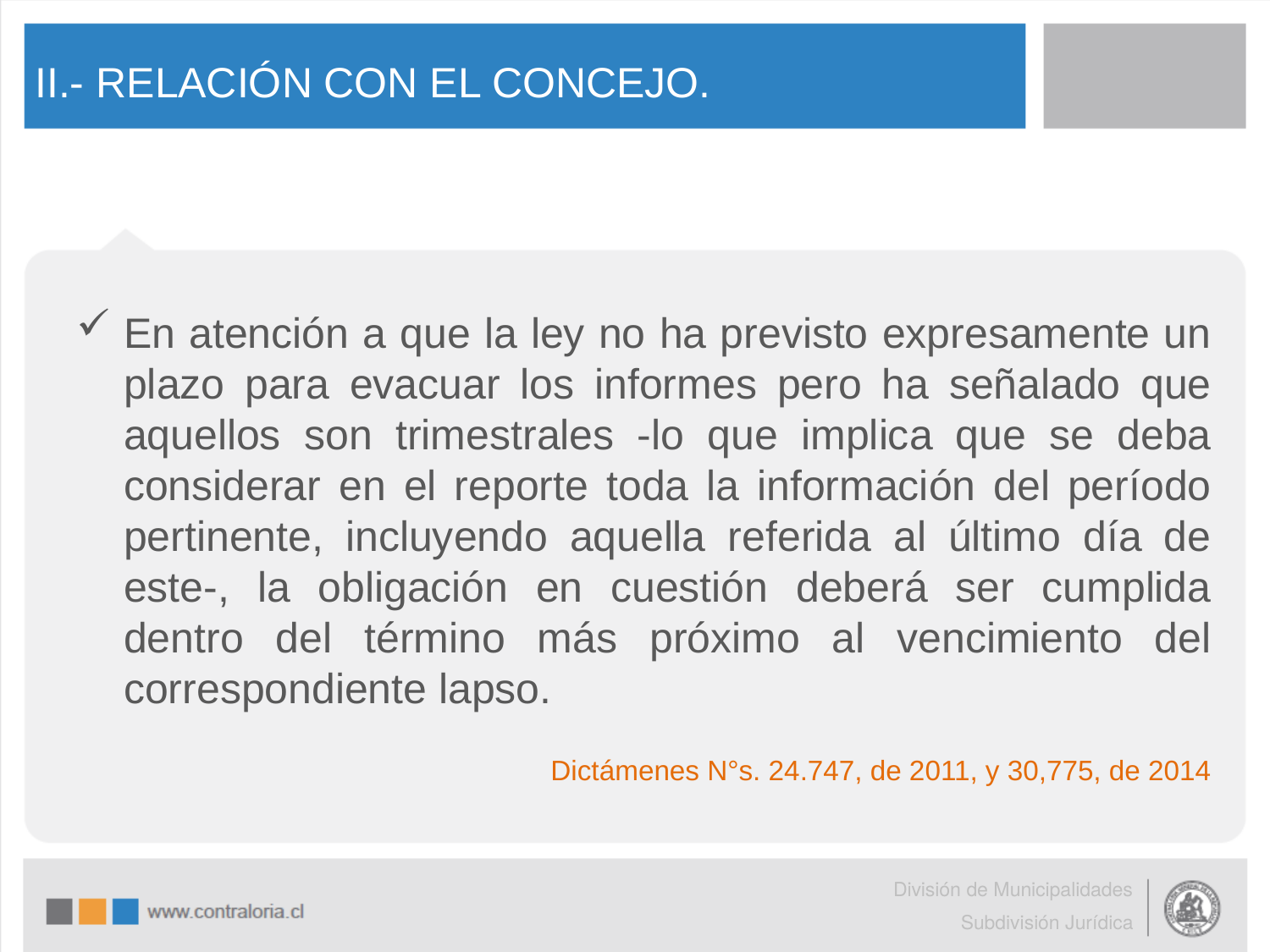

# II.- RELACIÓN CON EL CONCEJO.

En atención a que la ley no ha previsto expresamente un plazo para evacuar los informes pero ha señalado que aquellos son trimestrales -lo que implica que se deba considerar en el reporte toda la información del período pertinente, incluyendo aquella referida al último día de este-, la obligación en cuestión deberá ser cumplida dentro del término más próximo al vencimiento del correspondiente lapso.

Dictámenes N°s. 24.747, de 2011, y 30,775, de 2014
División de Municipalidades

Subdivisión Jurídica